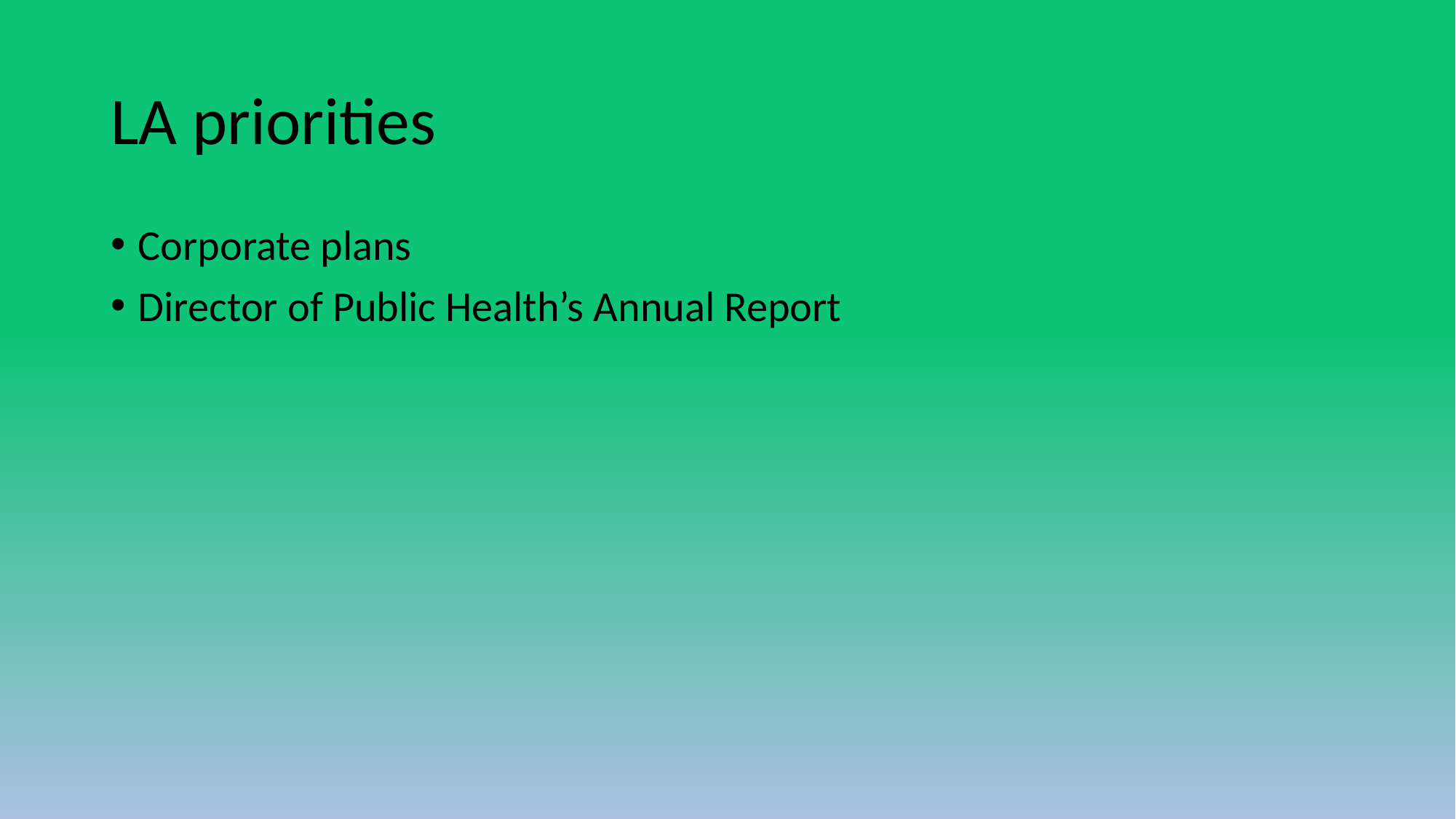

# LA priorities
Corporate plans
Director of Public Health’s Annual Report